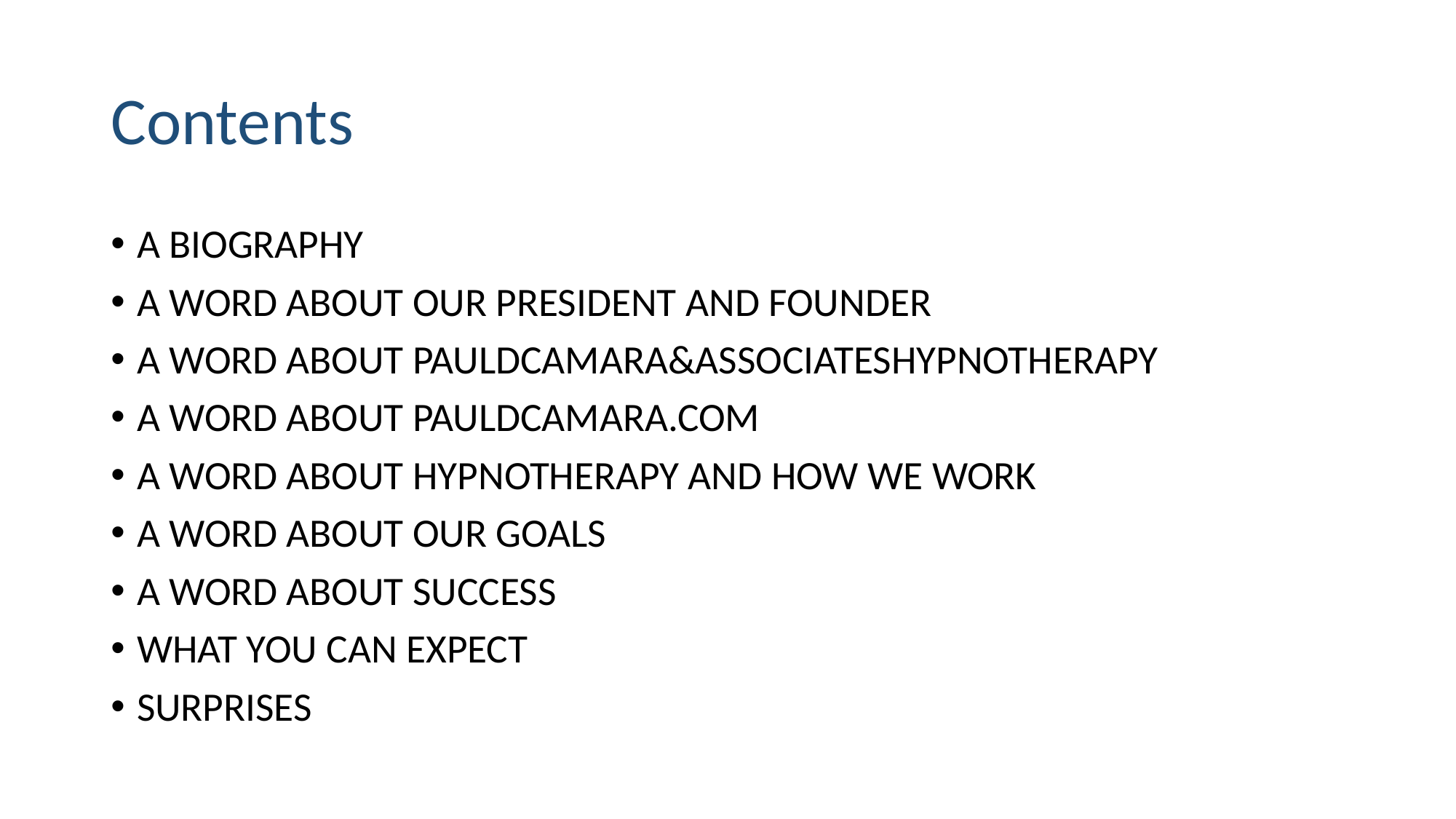

# Contents
A BIOGRAPHY
A WORD ABOUT OUR PRESIDENT AND FOUNDER
A WORD ABOUT PAULDCAMARA&ASSOCIATESHYPNOTHERAPY
A WORD ABOUT PAULDCAMARA.COM
A WORD ABOUT HYPNOTHERAPY AND HOW WE WORK
A WORD ABOUT OUR GOALS
A WORD ABOUT SUCCESS
WHAT YOU CAN EXPECT
SURPRISES